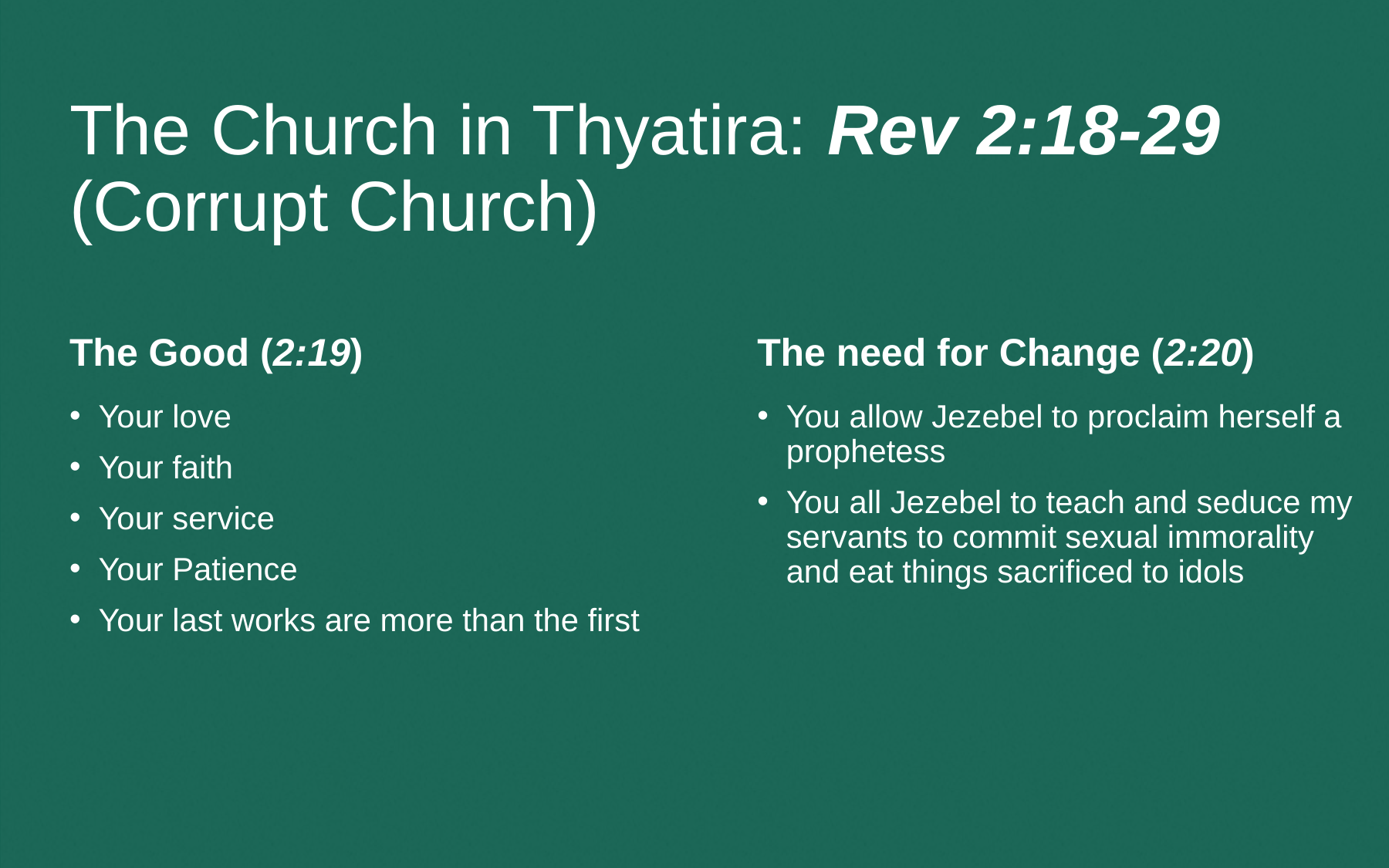

# The Church in Thyatira: Rev 2:18-29 (Corrupt Church)
The Good (2:19)
The need for Change (2:20)
Your love
Your faith
Your service
Your Patience
Your last works are more than the first
You allow Jezebel to proclaim herself a prophetess
You all Jezebel to teach and seduce my servants to commit sexual immorality and eat things sacrificed to idols